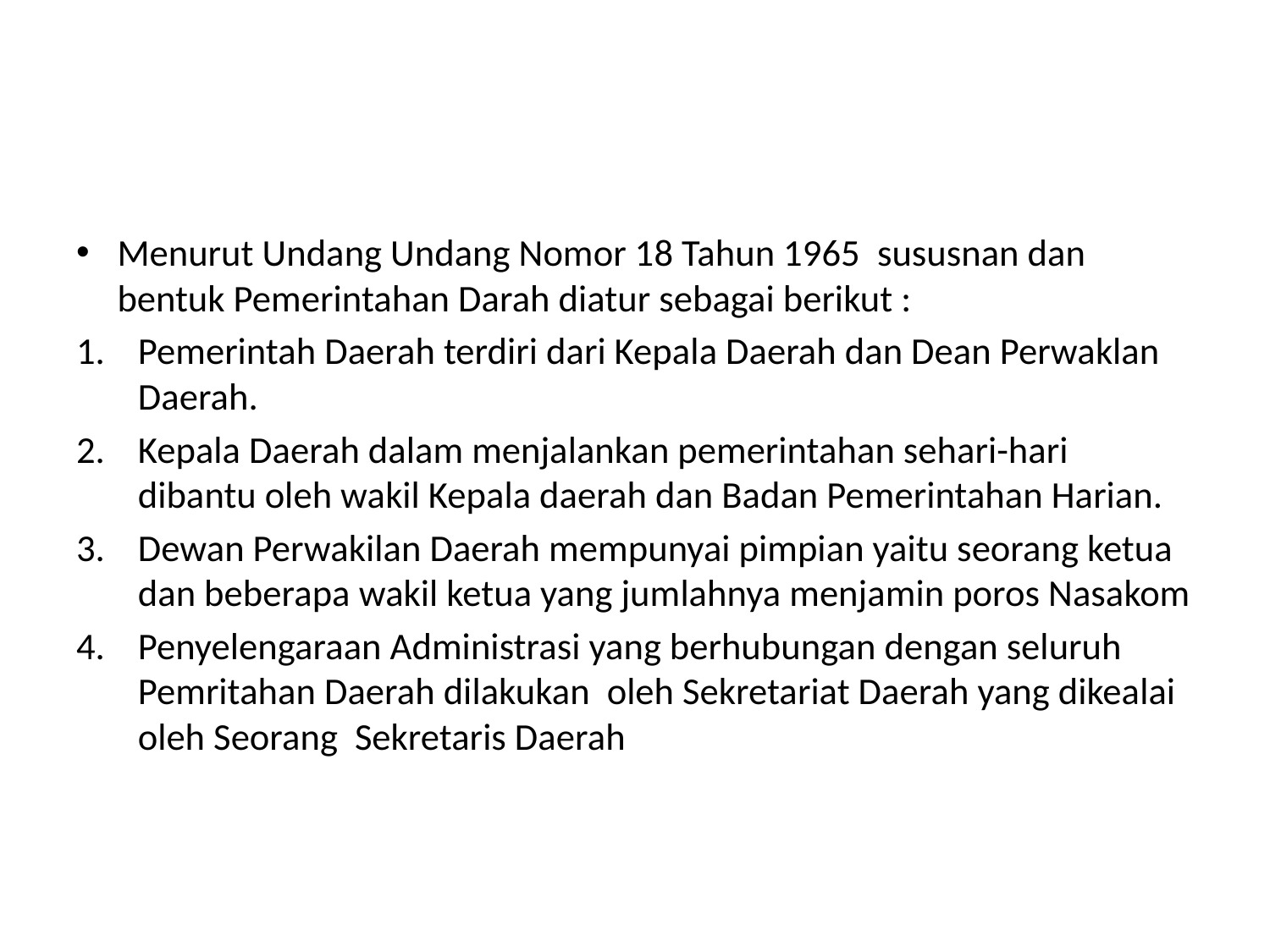

#
Menurut Undang Undang Nomor 18 Tahun 1965  sususnan dan bentuk Pemerintahan Darah diatur sebagai berikut :
Pemerintah Daerah terdiri dari Kepala Daerah dan Dean Perwaklan Daerah.
Kepala Daerah dalam menjalankan pemerintahan sehari-hari dibantu oleh wakil Kepala daerah dan Badan Pemerintahan Harian.
Dewan Perwakilan Daerah mempunyai pimpian yaitu seorang ketua dan beberapa wakil ketua yang jumlahnya menjamin poros Nasakom
Penyelengaraan Administrasi yang berhubungan dengan seluruh Pemritahan Daerah dilakukan  oleh Sekretariat Daerah yang dikealai oleh Seorang  Sekretaris Daerah